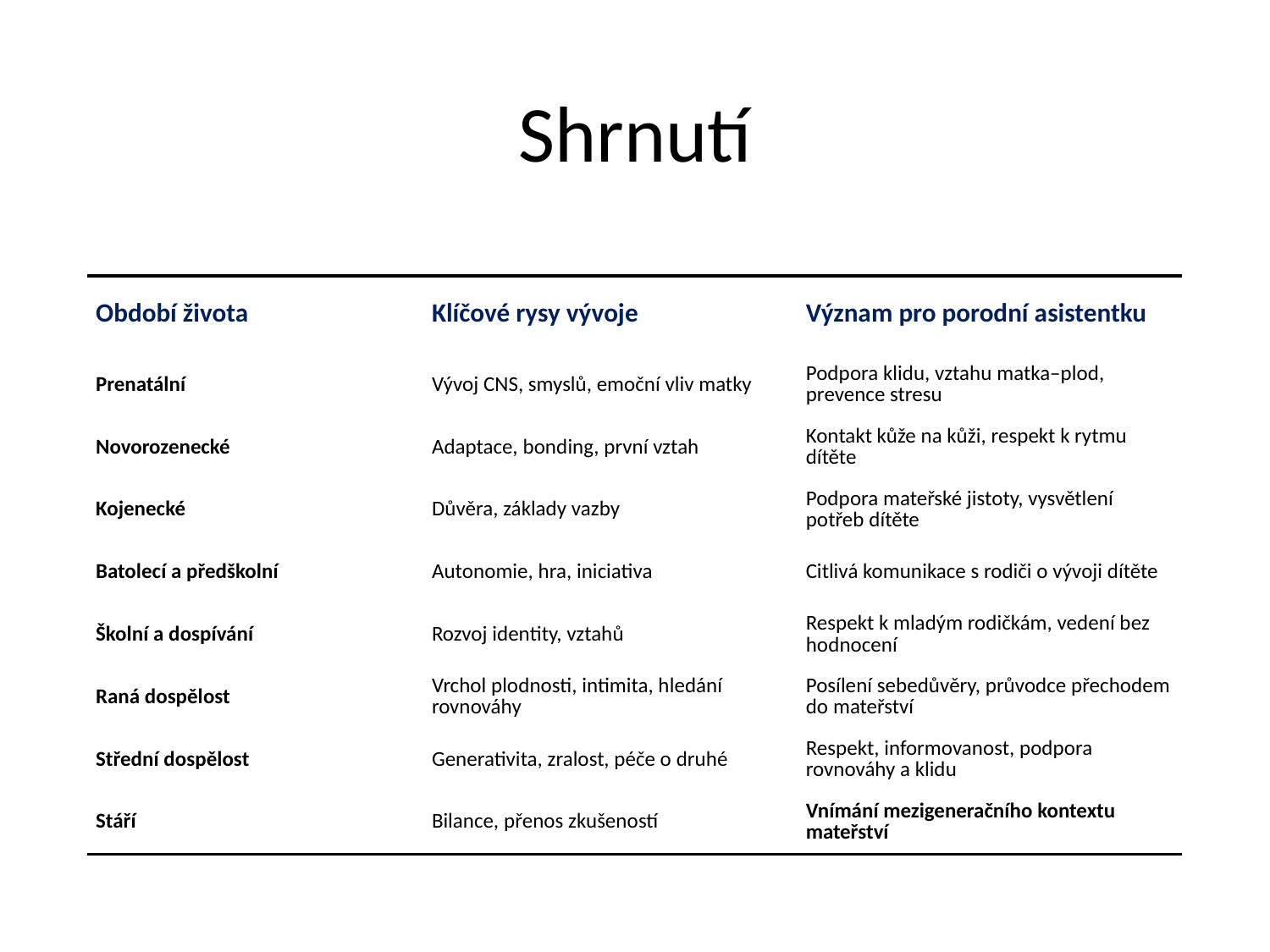

# Shrnutí
| Období života | Klíčové rysy vývoje | Význam pro porodní asistentku |
| --- | --- | --- |
| Prenatální | Vývoj CNS, smyslů, emoční vliv matky | Podpora klidu, vztahu matka–plod, prevence stresu |
| Novorozenecké | Adaptace, bonding, první vztah | Kontakt kůže na kůži, respekt k rytmu dítěte |
| Kojenecké | Důvěra, základy vazby | Podpora mateřské jistoty, vysvětlení potřeb dítěte |
| Batolecí a předškolní | Autonomie, hra, iniciativa | Citlivá komunikace s rodiči o vývoji dítěte |
| Školní a dospívání | Rozvoj identity, vztahů | Respekt k mladým rodičkám, vedení bez hodnocení |
| Raná dospělost | Vrchol plodnosti, intimita, hledání rovnováhy | Posílení sebedůvěry, průvodce přechodem do mateřství |
| Střední dospělost | Generativita, zralost, péče o druhé | Respekt, informovanost, podpora rovnováhy a klidu |
| Stáří | Bilance, přenos zkušeností | Vnímání mezigeneračního kontextu mateřství |